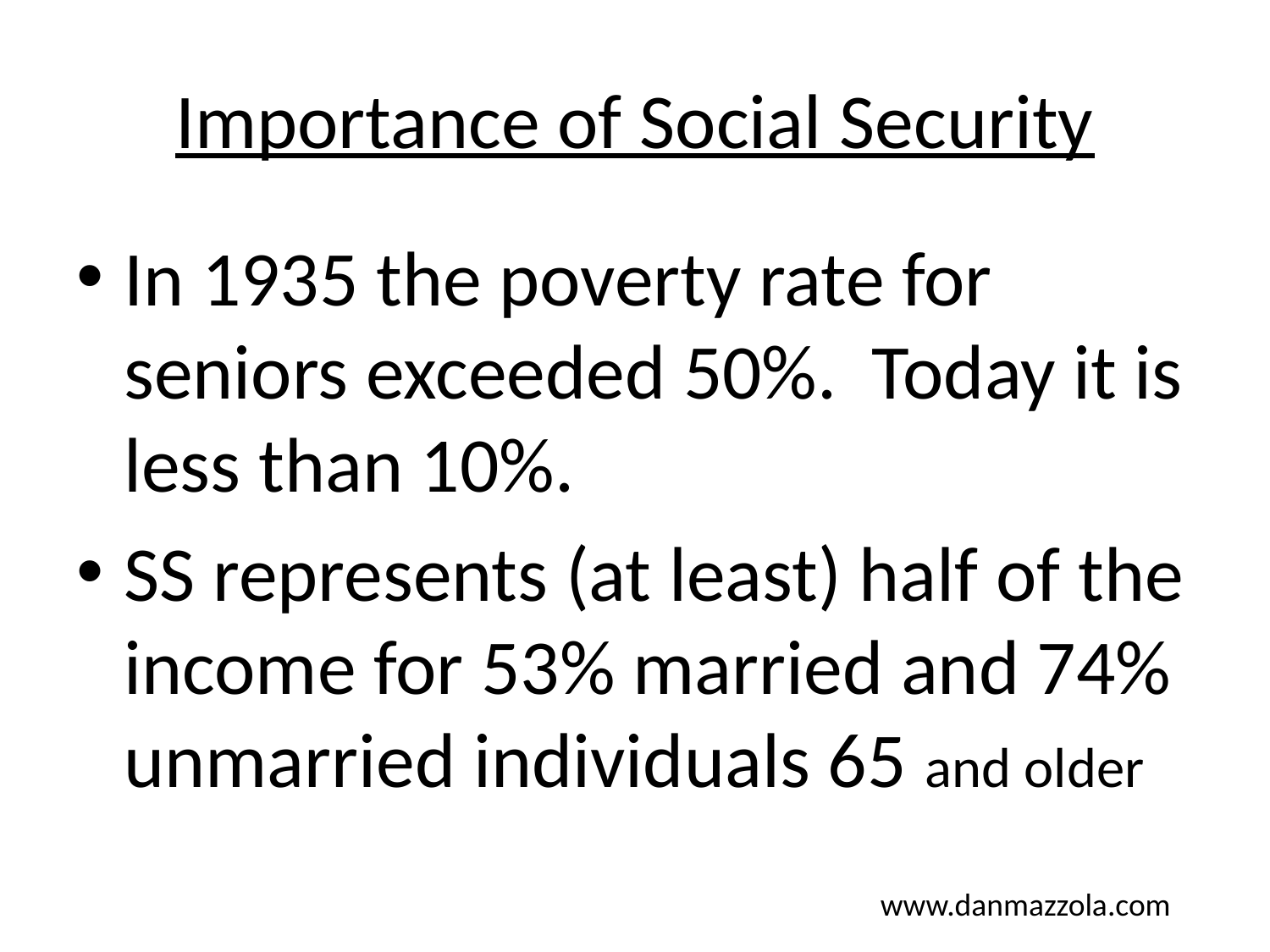

# Importance of Social Security
In 1935 the poverty rate for seniors exceeded 50%.  Today it is less than 10%.
SS represents (at least) half of the income for 53% married and 74% unmarried individuals 65 and older

www.danmazzola.com